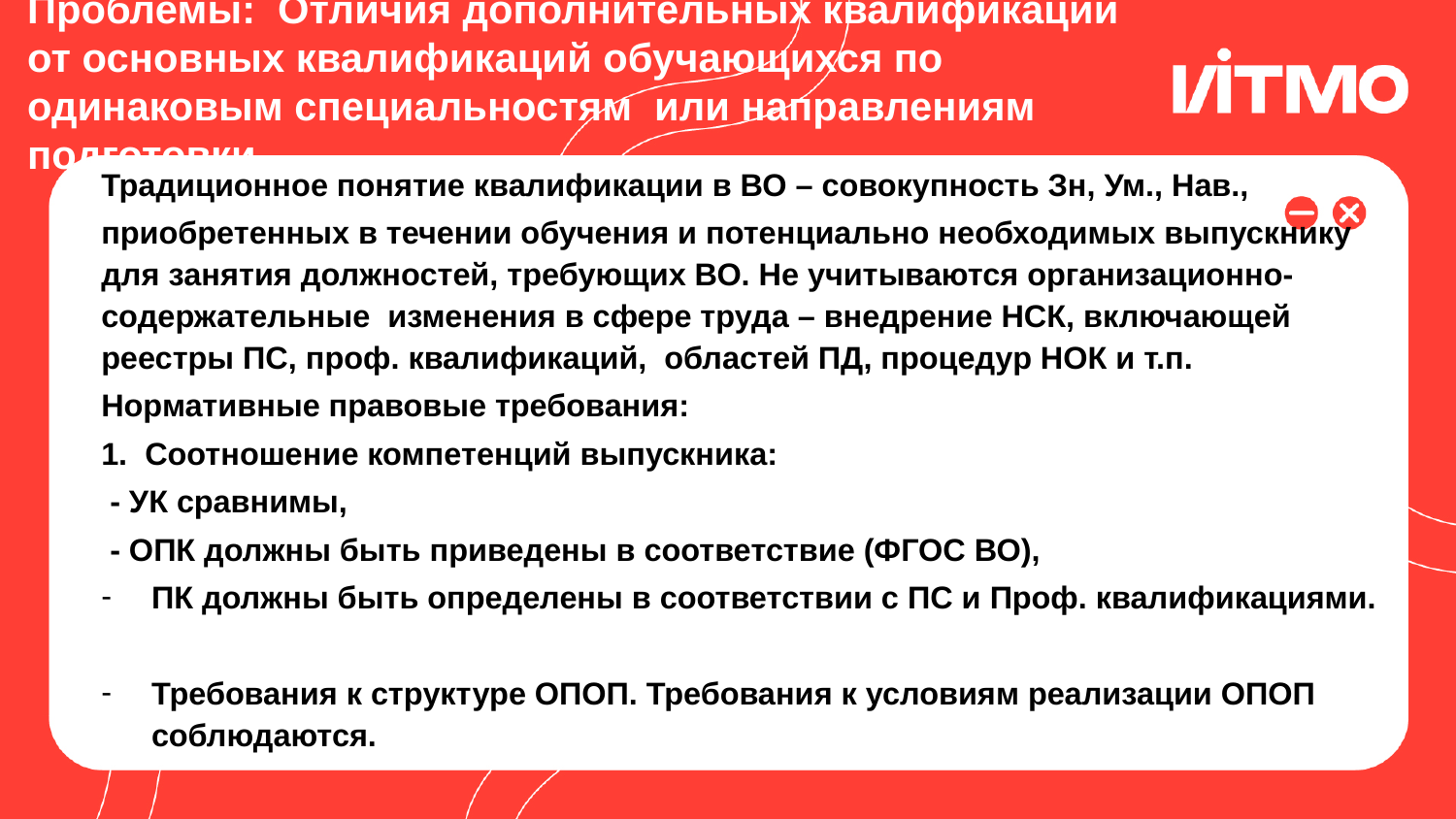

# Проблемы:  Отличия дополнительных квалификаций от основных квалификаций обучающихся по одинаковым специальностям  или направлениям подготовки
Традиционное понятие квалификации в ВО – совокупность Зн, Ум., Нав.,
приобретенных в течении обучения и потенциально необходимых выпускнику для занятия должностей, требующих ВО. Не учитываются организационно-содержательные  изменения в сфере труда – внедрение НСК, включающей реестры ПС, проф. квалификаций,  областей ПД, процедур НОК и т.п.
Нормативные правовые требования:
1.  Соотношение компетенций выпускника:
 - УК сравнимы,
 - ОПК должны быть приведены в соответствие (ФГОС ВО),
ПК должны быть определены в соответствии с ПС и Проф. квалификациями.

Требования к структуре ОПОП. Требования к условиям реализации ОПОП соблюдаются.